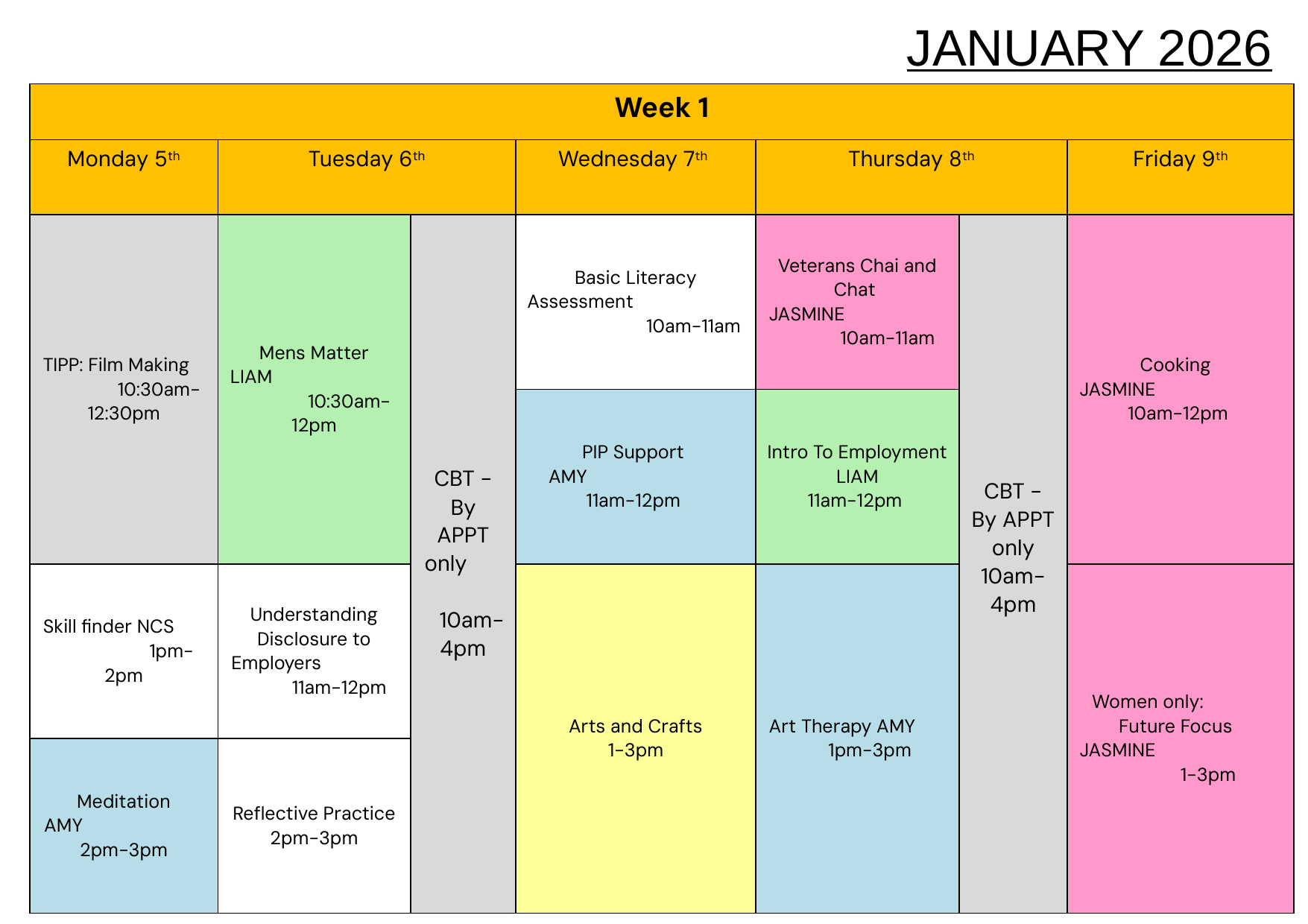

JANUARY 2026
| Week 1 |  |  |  |  |  |  |
| --- | --- | --- | --- | --- | --- | --- |
| Monday 5th | Tuesday 6th |  | Wednesday 7th | Thursday 8th |  | Friday 9th |
| TIPP: Film Making 10:30am-12:30pm | Mens Matter LIAM 10:30am-12pm | CBT - By APPT only 10am-4pm | Basic Literacy Assessment 10am-11am | Veterans Chai and Chat JASMINE 10am-11am | CBT - By APPT only 10am-4pm | Cooking JASMINE 10am-12pm |
|  |  |  | PIP Support AMY 11am-12pm | Intro To Employment LIAM 11am-12pm |  |  |
| Skill finder NCS 1pm-2pm | Understanding Disclosure to Employers 11am-12pm |  | Arts and Crafts 1-3pm | Art Therapy AMY 1pm-3pm |  | Women only: Future Focus JASMINE 1-3pm |
| Meditation AMY 2pm-3pm | Reflective Practice 2pm-3pm |  |  |  |  |  |